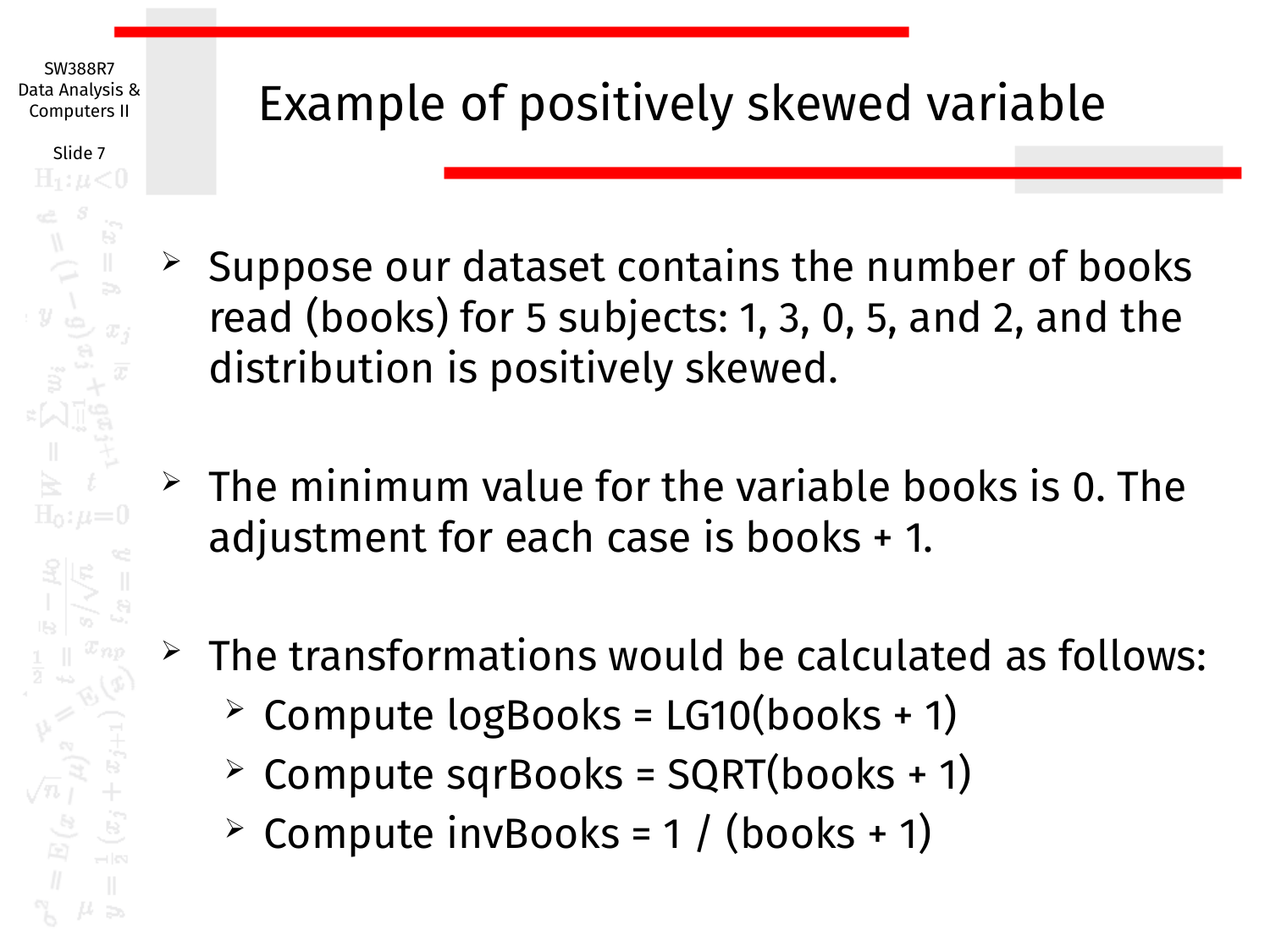

SW388R7
Data Analysis & Computers II

Slide 7
# Example of positively skewed variable
Suppose our dataset contains the number of books read (books) for 5 subjects: 1, 3, 0, 5, and 2, and the distribution is positively skewed.

The minimum value for the variable books is 0. The adjustment for each case is books + 1.

The transformations would be calculated as follows:
Compute logBooks = LG10(books + 1)
Compute sqrBooks = SQRT(books + 1)
Compute invBooks = 1 / (books + 1)